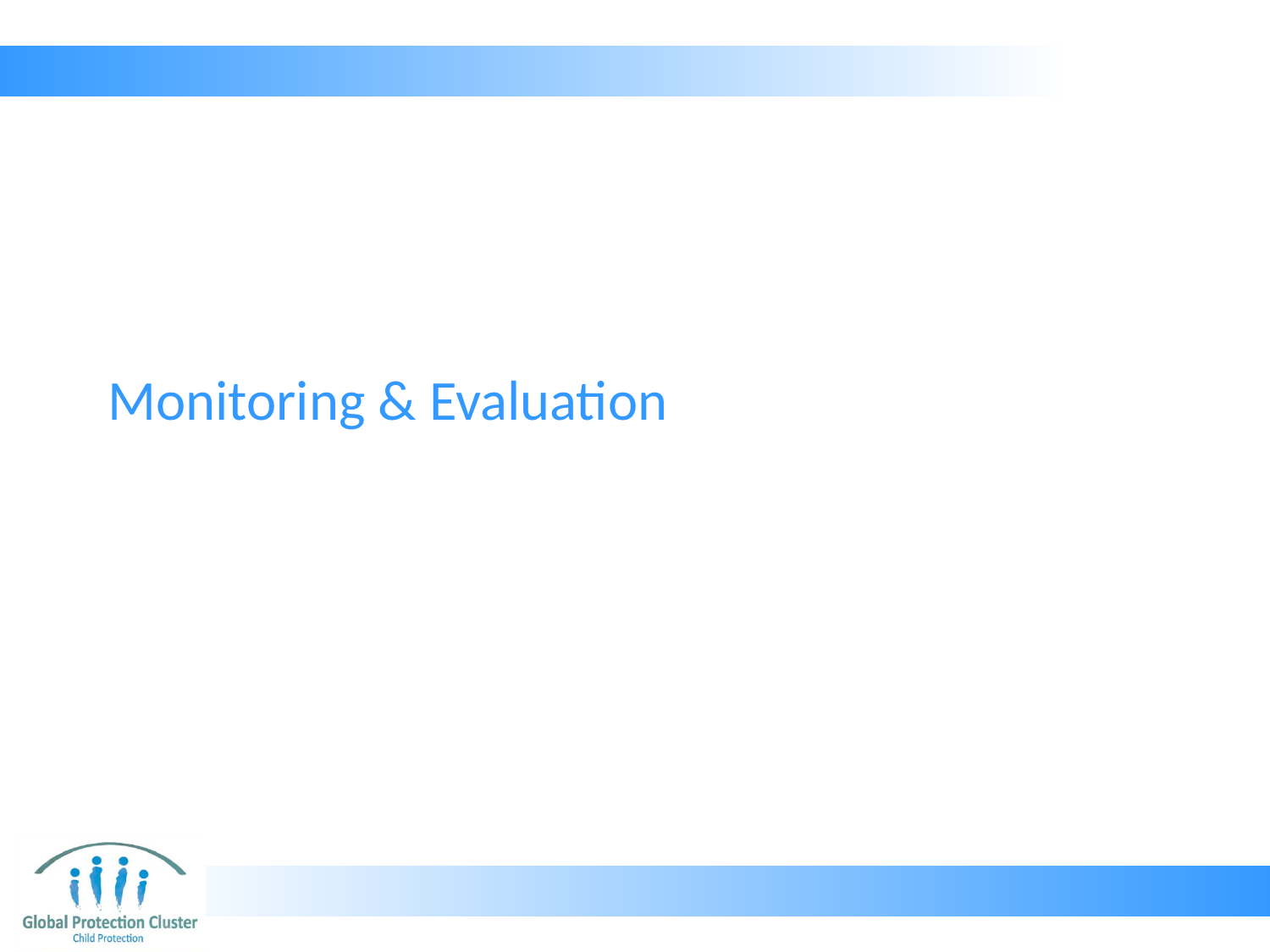

# Monitoring & Evaluation
London / SC / 2012